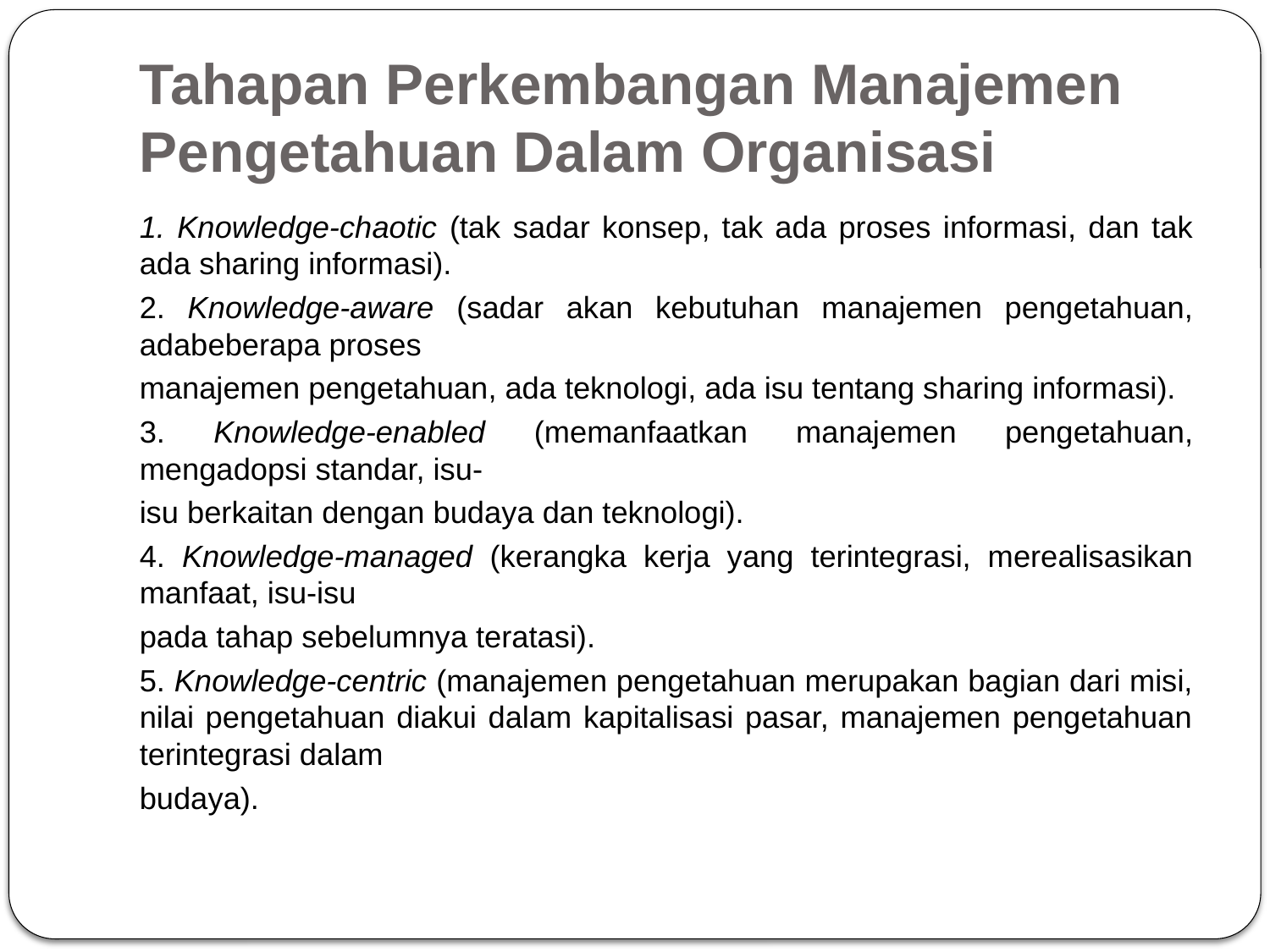

# Tahapan Perkembangan Manajemen Pengetahuan Dalam Organisasi
1. Knowledge-chaotic (tak sadar konsep, tak ada proses informasi, dan tak ada sharing informasi).
2. Knowledge-aware (sadar akan kebutuhan manajemen pengetahuan, adabeberapa proses
manajemen pengetahuan, ada teknologi, ada isu tentang sharing informasi).
3. Knowledge-enabled (memanfaatkan manajemen pengetahuan, mengadopsi standar, isu-
isu berkaitan dengan budaya dan teknologi).
4. Knowledge-managed (kerangka kerja yang terintegrasi, merealisasikan manfaat, isu-isu
pada tahap sebelumnya teratasi).
5. Knowledge-centric (manajemen pengetahuan merupakan bagian dari misi, nilai pengetahuan diakui dalam kapitalisasi pasar, manajemen pengetahuan terintegrasi dalam
budaya).